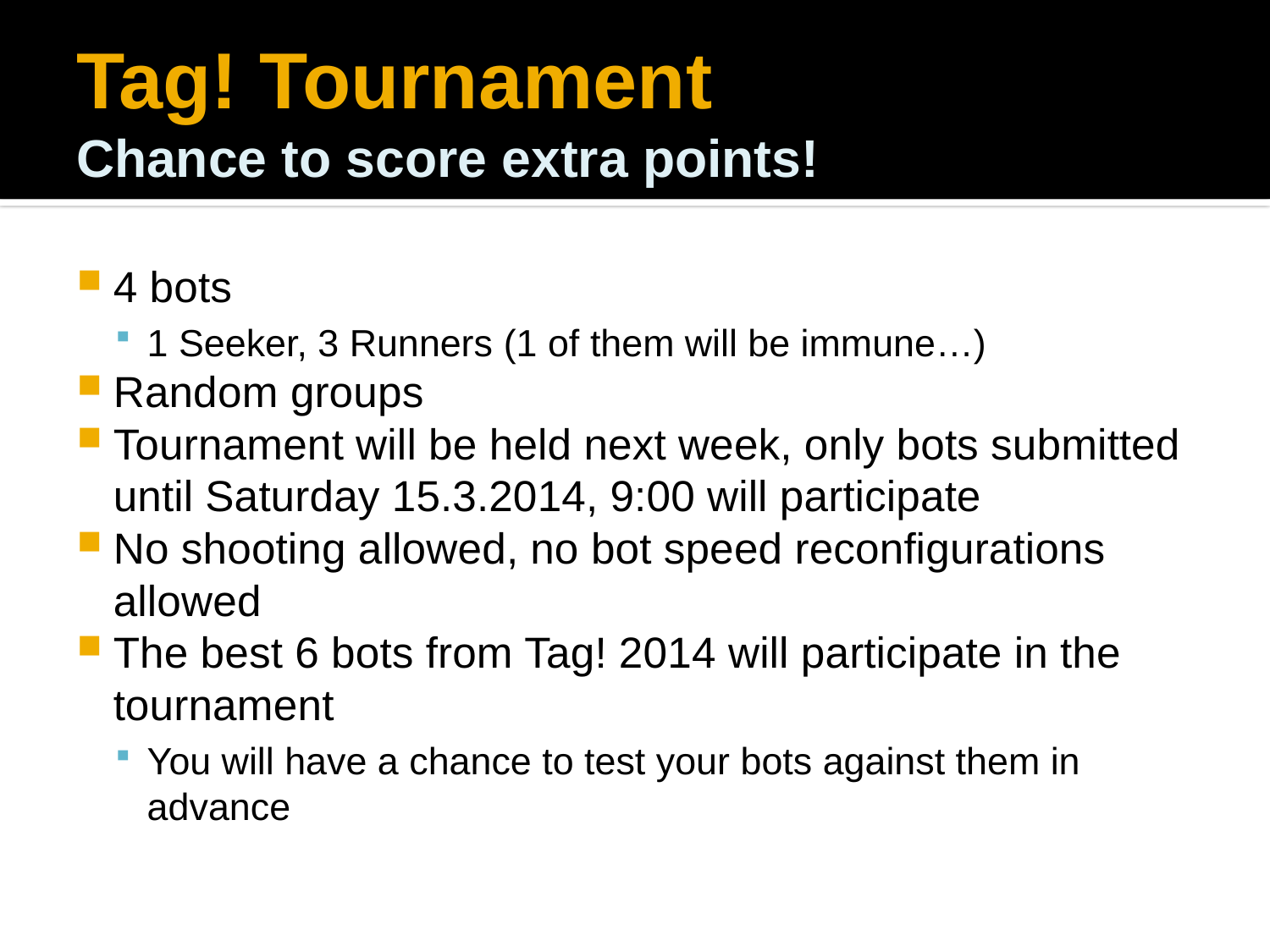

# Tag! Tournament Chance to score extra points!
4 bots
1 Seeker, 3 Runners (1 of them will be immune…)
Random groups
Tournament will be held next week, only bots submitted until Saturday 15.3.2014, 9:00 will participate
No shooting allowed, no bot speed reconfigurations allowed
The best 6 bots from Tag! 2014 will participate in the tournament
You will have a chance to test your bots against them in advance